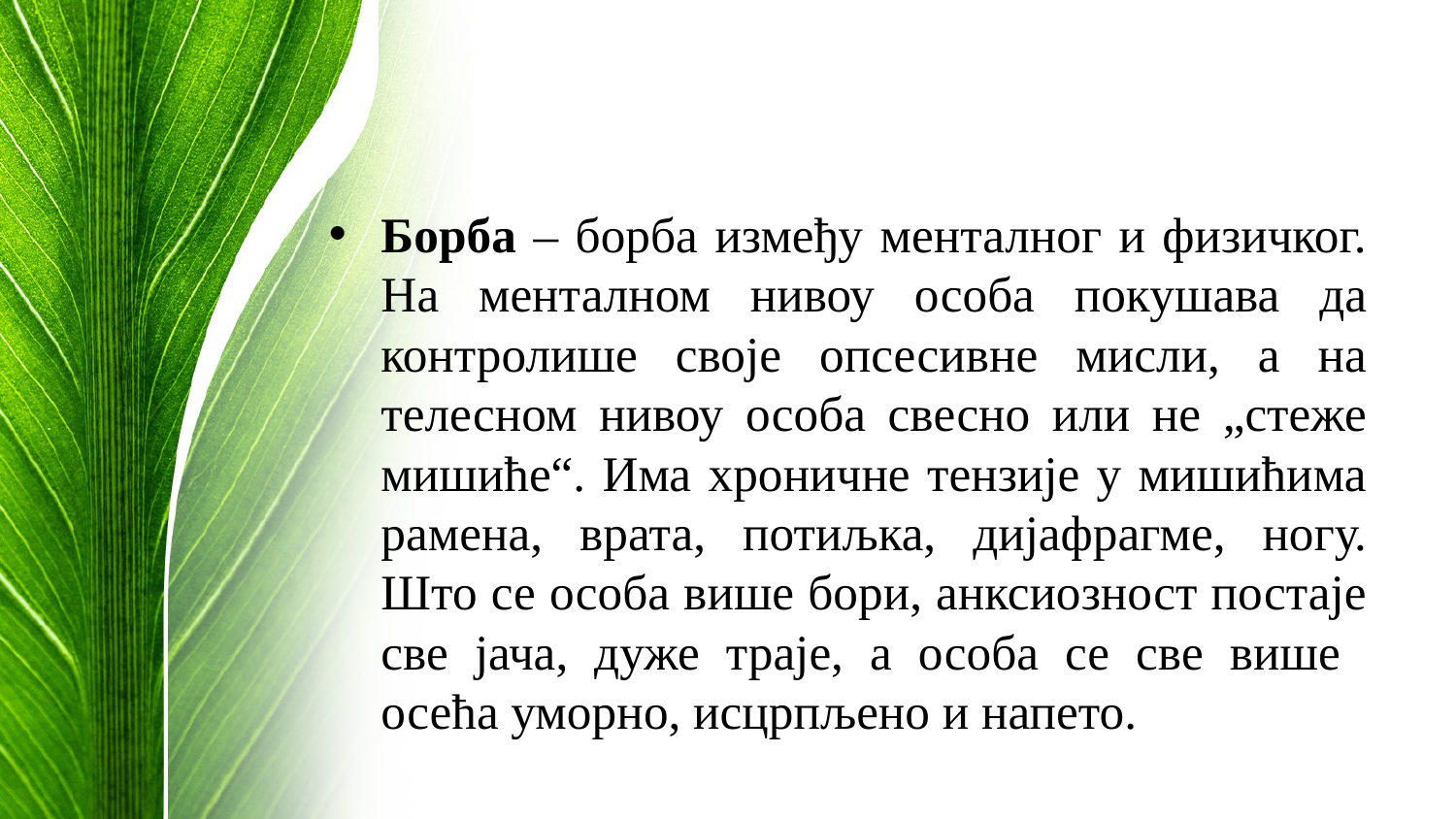

Борба – борба између менталног и физичког. На менталном нивоу особа покушава да контролише своје опсесивне мисли, а на телесном нивоу особа свесно или не „стеже мишиће“. Има хроничне тензије у мишићима рамена, врата, потиљка, дијафрагме, ногу. Што се особа више бори, анксиозност постаје све јача, дуже траје, а особа се све више  осећа уморно, исцрпљено и напето.